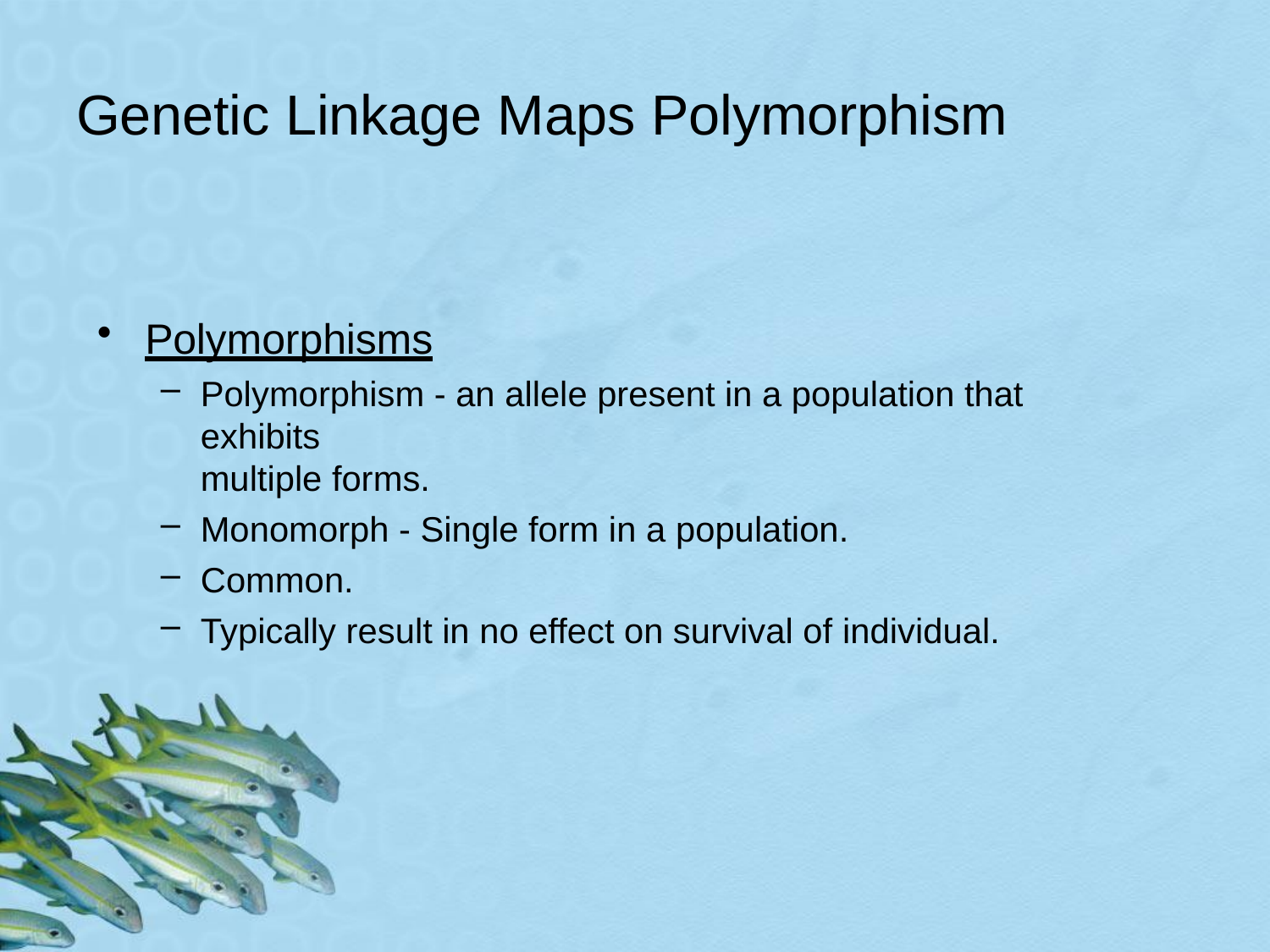

# Genetic Linkage Maps Polymorphism
Polymorphisms
Polymorphism - an allele present in a population that exhibits
multiple forms.
Monomorph - Single form in a population.
Common.
Typically result in no effect on survival of individual.